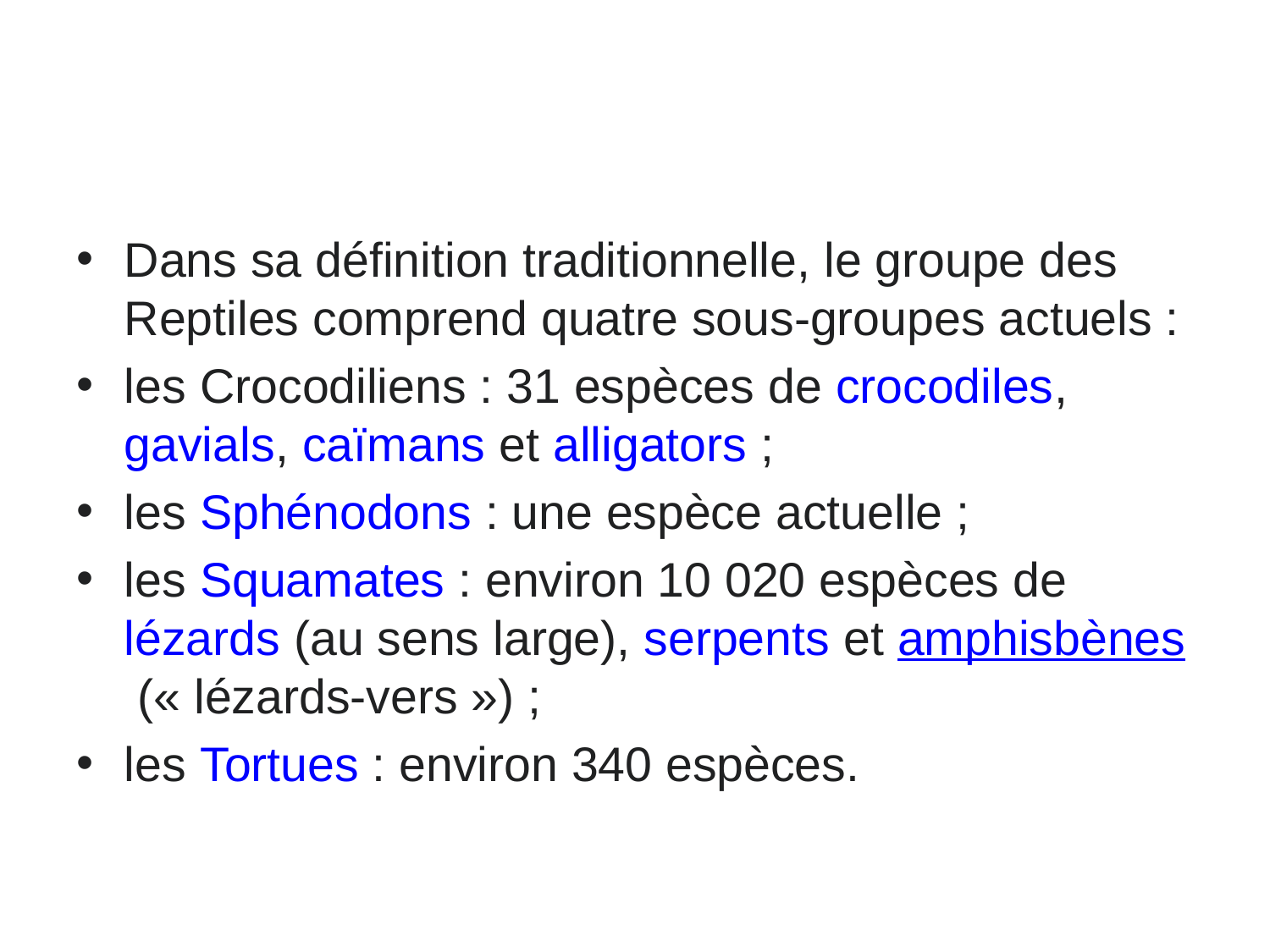

Dans sa définition traditionnelle, le groupe des Reptiles comprend quatre sous-groupes actuels :
les Crocodiliens : 31 espèces de crocodiles, gavials, caïmans et alligators ;
les Sphénodons : une espèce actuelle ;
les Squamates : environ 10 020 espèces de lézards (au sens large), serpents et amphisbènes (« lézards-vers ») ;
les Tortues : environ 340 espèces.